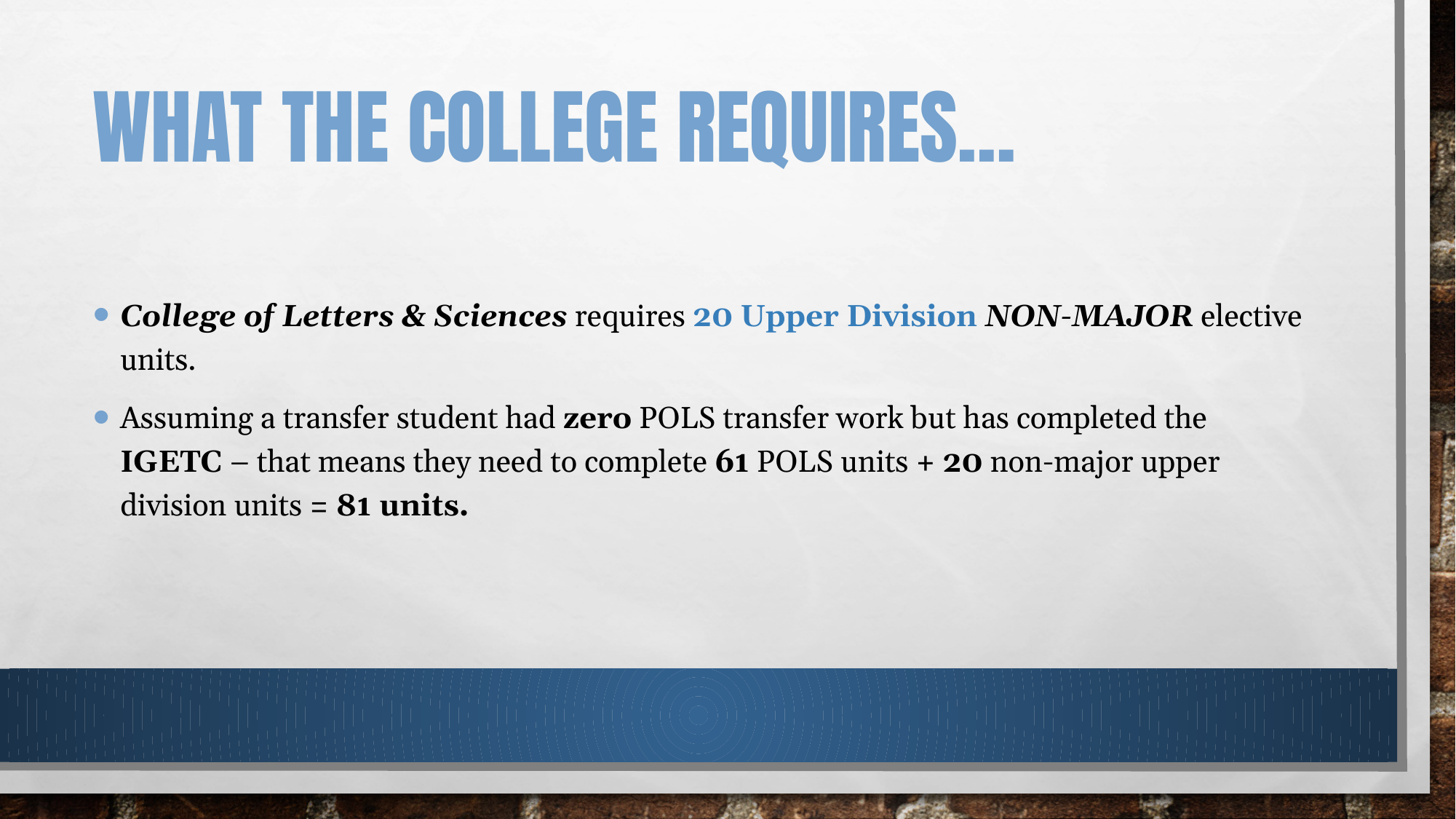

# What the college requires…
College of Letters & Sciences requires 20 Upper Division NON-MAJOR elective units.
Assuming a transfer student had zero POLS transfer work but has completed the IGETC – that means they need to complete 61 POLS units + 20 non-major upper division units = 81 units.